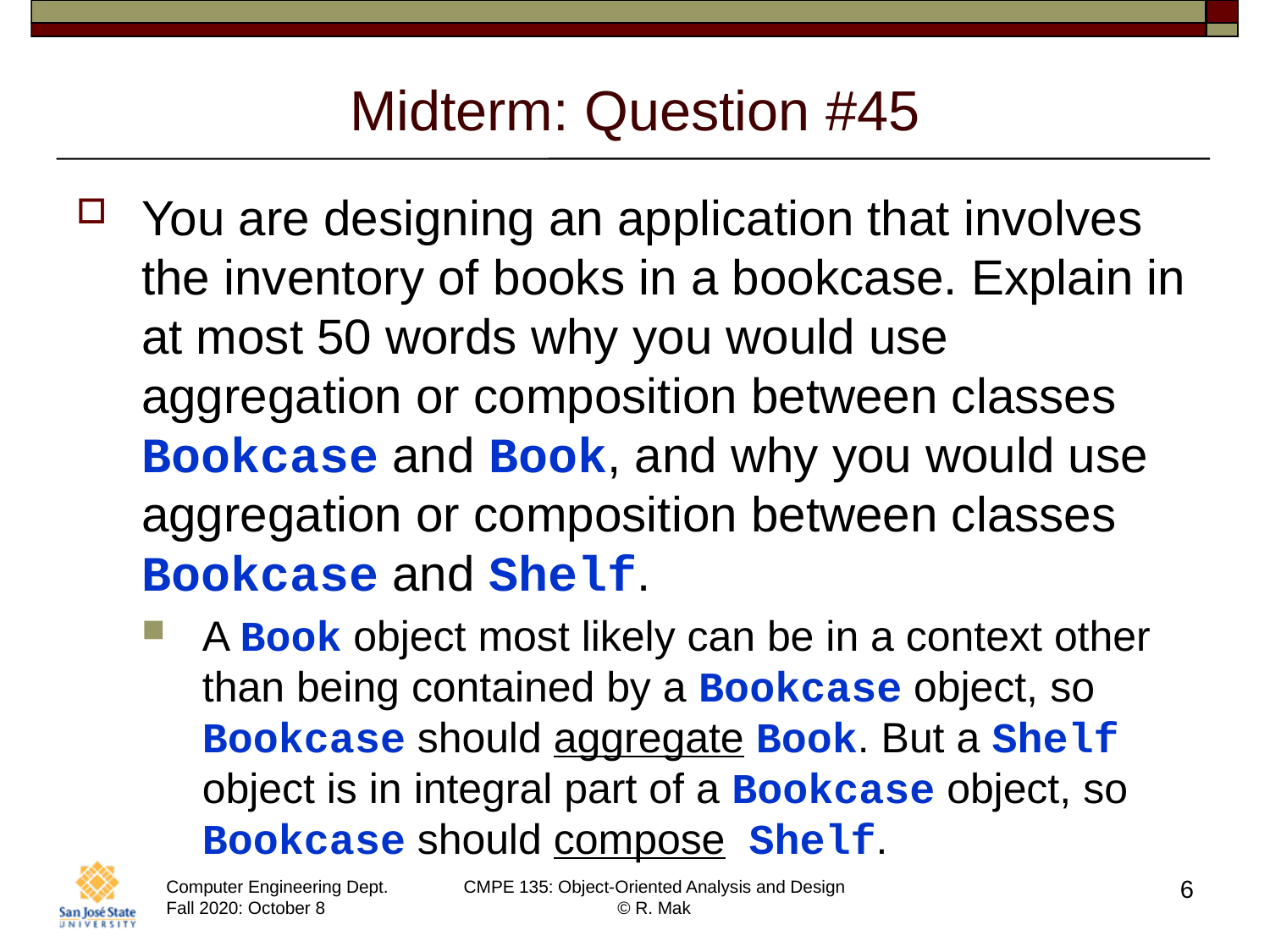

# Midterm: Question #45
You are designing an application that involves the inventory of books in a bookcase. Explain in at most 50 words why you would use aggregation or composition between classes Bookcase and Book, and why you would use aggregation or composition between classes Bookcase and Shelf.
A Book object most likely can be in a context other than being contained by a Bookcase object, so Bookcase should aggregate Book. But a Shelf object is in integral part of a Bookcase object, so Bookcase should compose  Shelf.
6